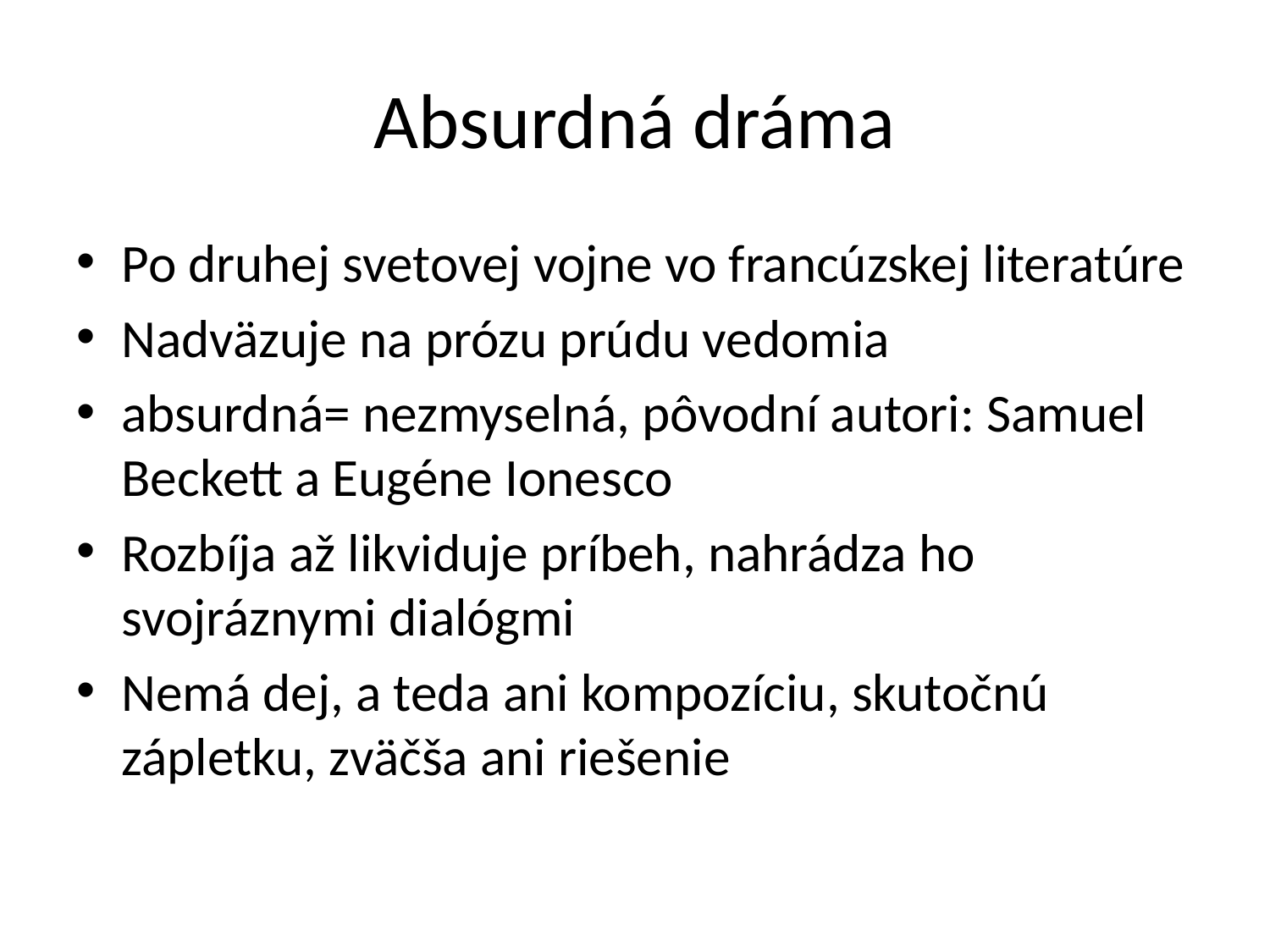

# Absurdná dráma
Po druhej svetovej vojne vo francúzskej literatúre
Nadväzuje na prózu prúdu vedomia
absurdná= nezmyselná, pôvodní autori: Samuel Beckett a Eugéne Ionesco
Rozbíja až likviduje príbeh, nahrádza ho svojráznymi dialógmi
Nemá dej, a teda ani kompozíciu, skutočnú zápletku, zväčša ani riešenie